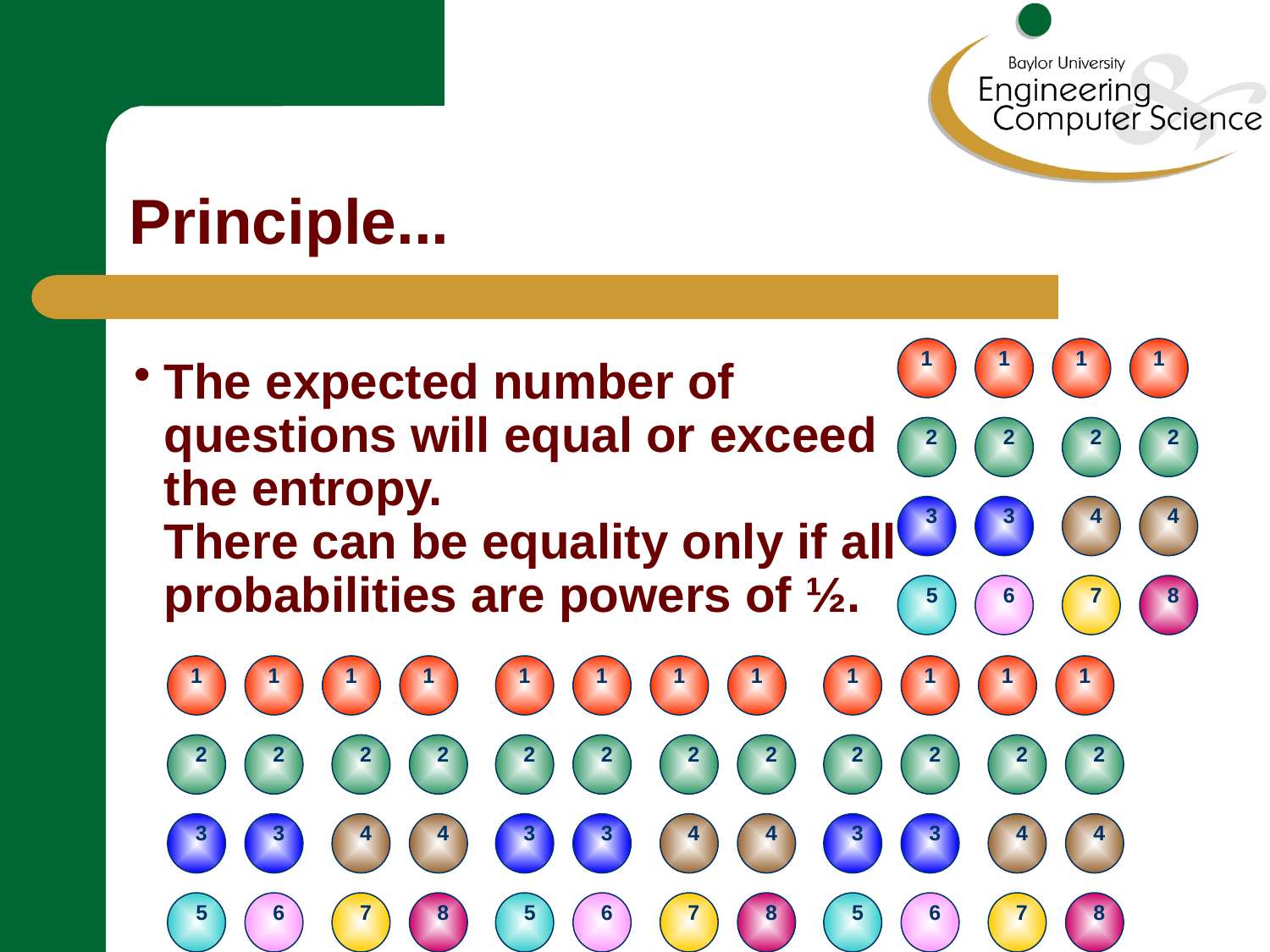

# Principle...
1

1

1

1

2

2

2

2

3

3

4

4

5
6
7
8
The expected number of questions will equal or exceed the entropy.
There can be equality only if all probabilities are powers of ½.
1

1

1

1

2

2

2

2

3

3

4

4

5
6
7
8
1

1

1

1

2

2

2

2

3

3

4

4

5
6
7
8
1

1

1

1

2

2

2

2

3

3

4

4

5
6
7
8